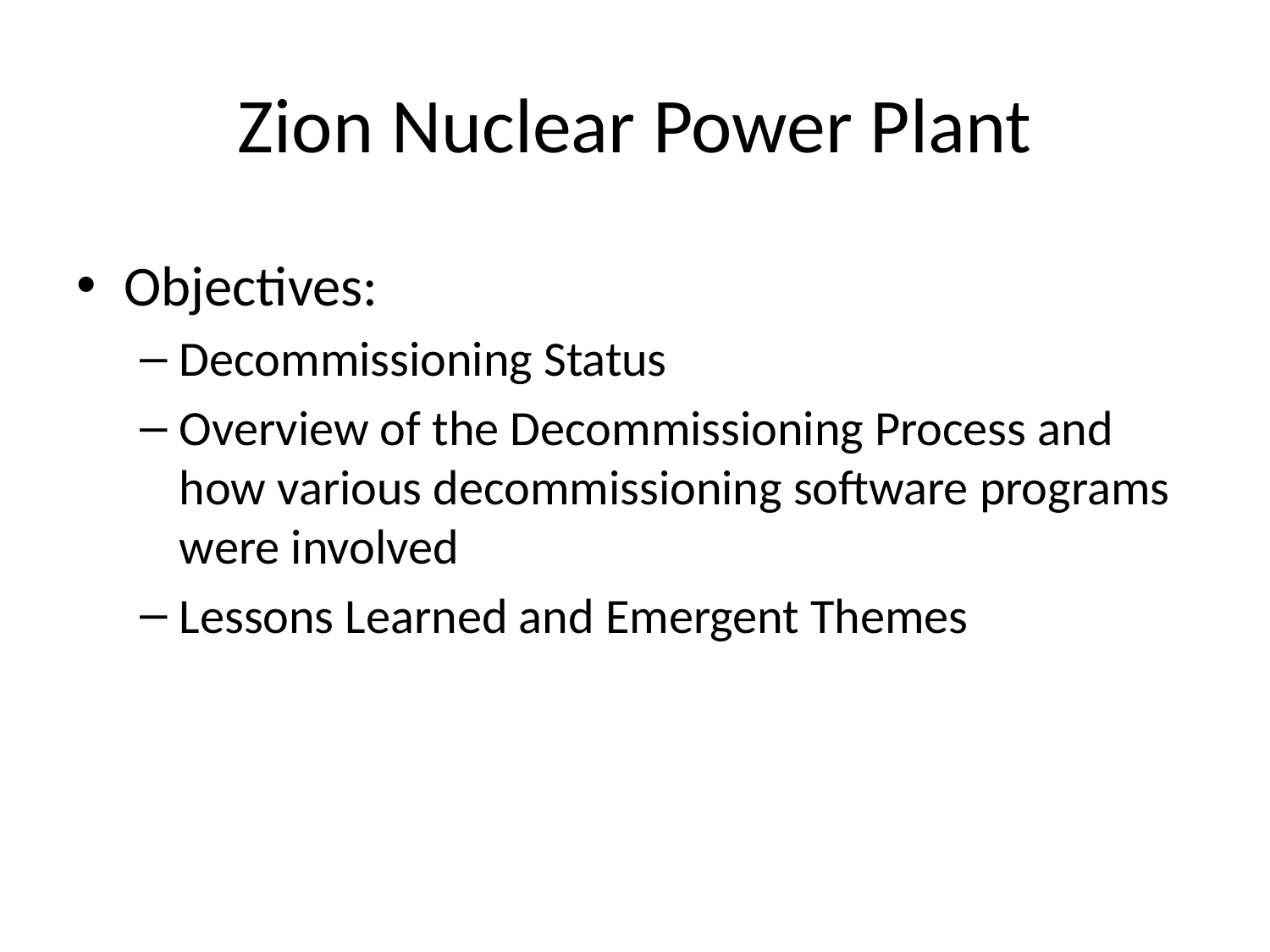

# Zion Nuclear Power Plant
Objectives:
Decommissioning Status
Overview of the Decommissioning Process and how various decommissioning software programs were involved
Lessons Learned and Emergent Themes